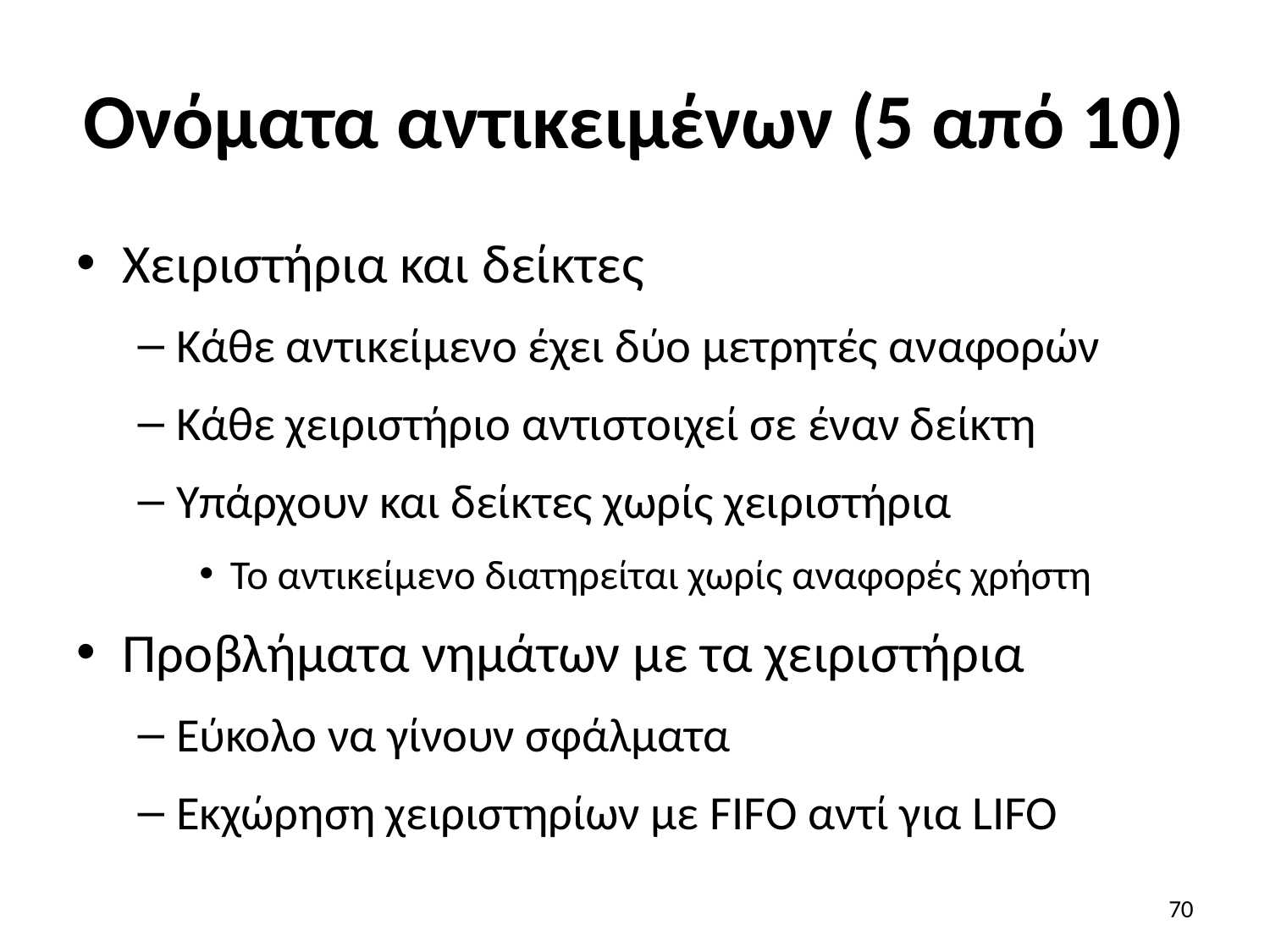

# Ονόματα αντικειμένων (5 από 10)
Χειριστήρια και δείκτες
Κάθε αντικείμενο έχει δύο μετρητές αναφορών
Κάθε χειριστήριο αντιστοιχεί σε έναν δείκτη
Υπάρχουν και δείκτες χωρίς χειριστήρια
Το αντικείμενο διατηρείται χωρίς αναφορές χρήστη
Προβλήματα νημάτων με τα χειριστήρια
Εύκολο να γίνουν σφάλματα
Εκχώρηση χειριστηρίων με FIFO αντί για LIFO
70